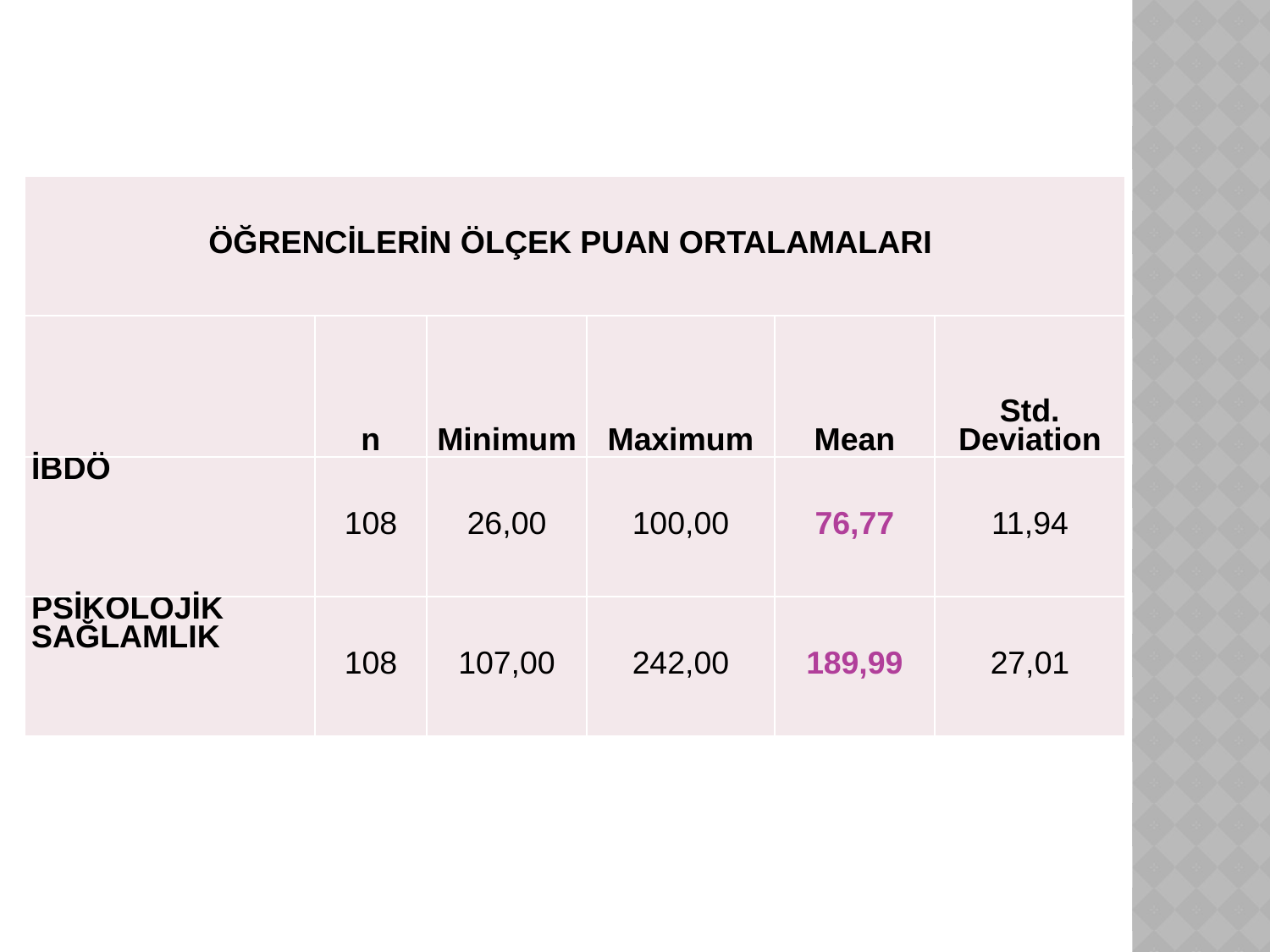

#
| ÖĞRENCİLERİN ÖLÇEK PUAN ORTALAMALARI |  |  |  |  |  |
| --- | --- | --- | --- | --- | --- |
|  | n | Minimum | Maximum | Mean | Std. Deviation |
| İBDÖ | 108 | 26,00 | 100,00 | 76,77 | 11,94 |
| PSİKOLOJİK SAĞLAMLIK | 108 | 107,00 | 242,00 | 189,99 | 27,01 |